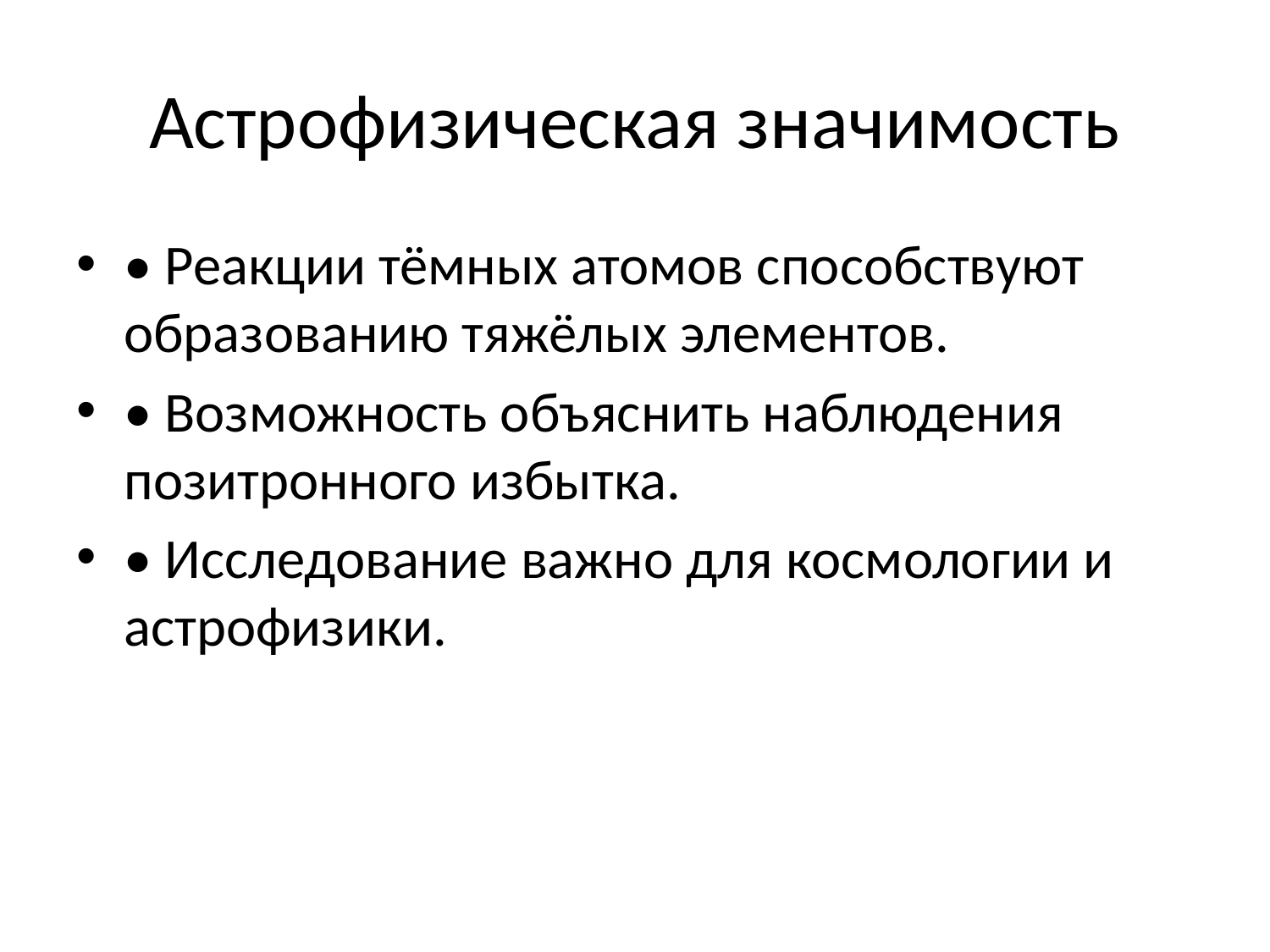

# Астрофизическая значимость
• Реакции тёмных атомов способствуют образованию тяжёлых элементов.
• Возможность объяснить наблюдения позитронного избытка.
• Исследование важно для космологии и астрофизики.